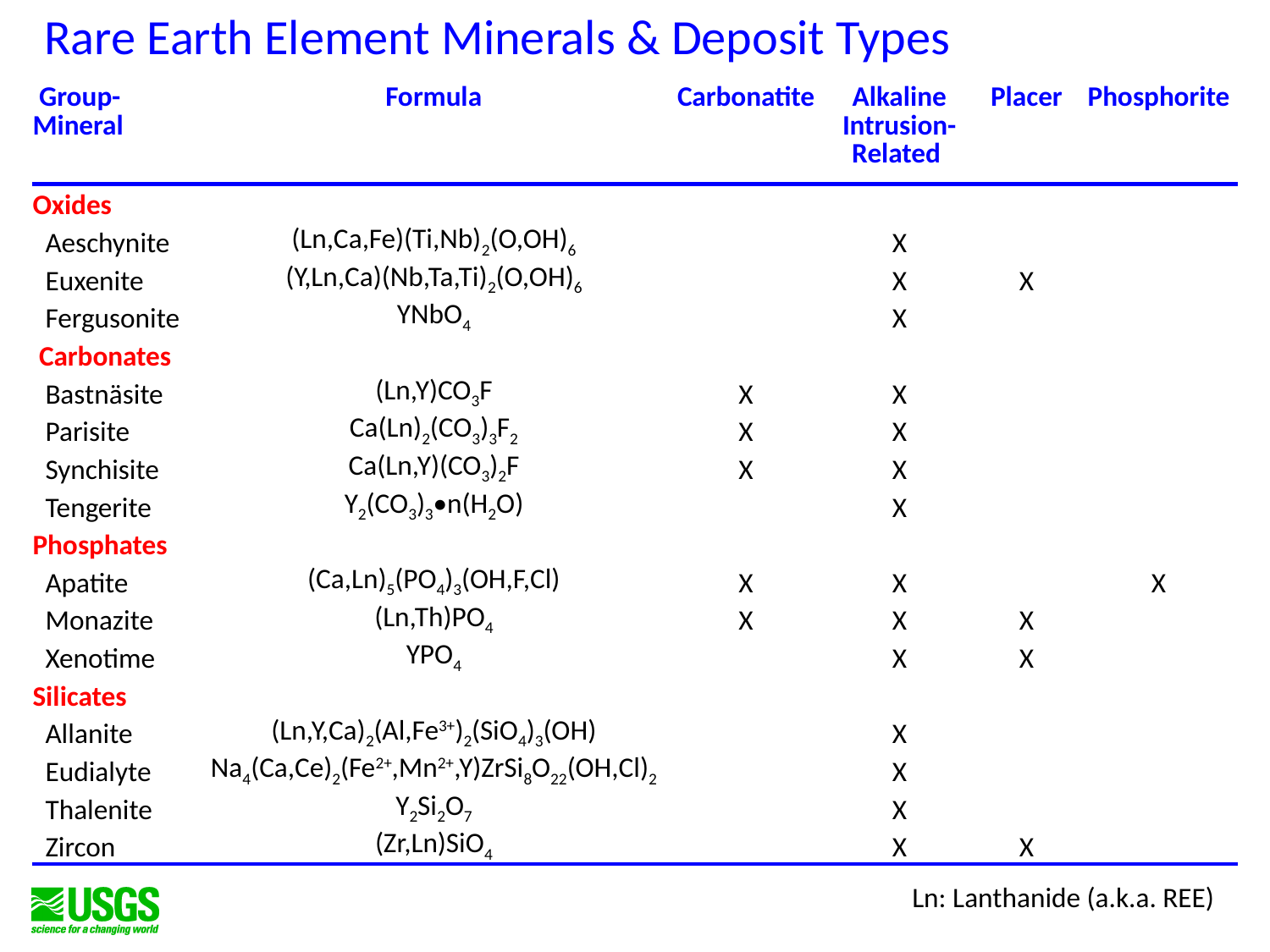

Rare Earth Element Minerals & Deposit Types
| Group-Mineral | Formula | Carbonatite | Alkaline Intrusion-Related | Placer | Phosphorite |
| --- | --- | --- | --- | --- | --- |
| Oxides |  |  |  |  |  |
| Aeschynite | (Ln,Ca,Fe)(Ti,Nb)2(O,OH)6 |  | X |  |  |
| Euxenite | (Y,Ln,Ca)(Nb,Ta,Ti)2(O,OH)6 |  | X | X |  |
| Fergusonite | YNbO4 |  | X |  |  |
| Carbonates |  |  |  |  |  |
| Bastnäsite | (Ln,Y)CO3F | X | X |  |  |
| Parisite | Ca(Ln)2(CO3)3F2 | X | X |  |  |
| Synchisite | Ca(Ln,Y)(CO3)2F | X | X |  |  |
| Tengerite | Y2(CO3)3•n(H2O) |  | X |  |  |
| Phosphates |  |  |  |  |  |
| Apatite | (Ca,Ln)5(PO4)3(OH,F,Cl) | X | X |  | X |
| Monazite | (Ln,Th)PO4 | X | X | X |  |
| Xenotime | YPO4 |  | X | X |  |
| Silicates |  |  |  |  |  |
| Allanite | (Ln,Y,Ca)2(Al,Fe3+)2(SiO4)3(OH) |  | X |  |  |
| Eudialyte | Na4(Ca,Ce)2(Fe2+,Mn2+,Y)ZrSi8O22(OH,Cl)2 |  | X |  |  |
| Thalenite | Y2Si2O7 |  | X |  |  |
| Zircon | (Zr,Ln)SiO4 |  | X | X |  |
Ln: Lanthanide (a.k.a. REE)